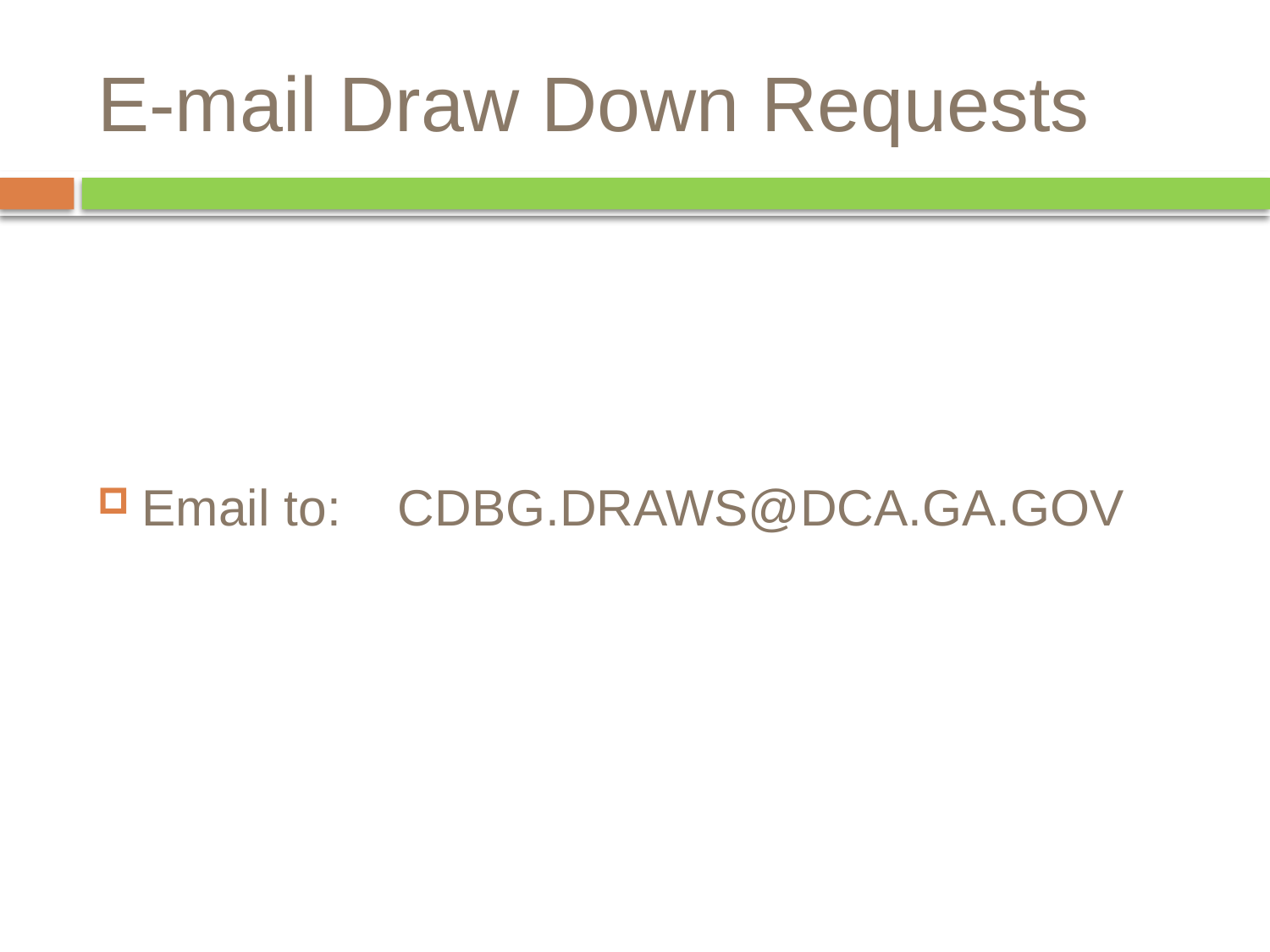

# E-mail Draw Down Requests

Email to:    CDBG.DRAWS@DCA.GA.GOV